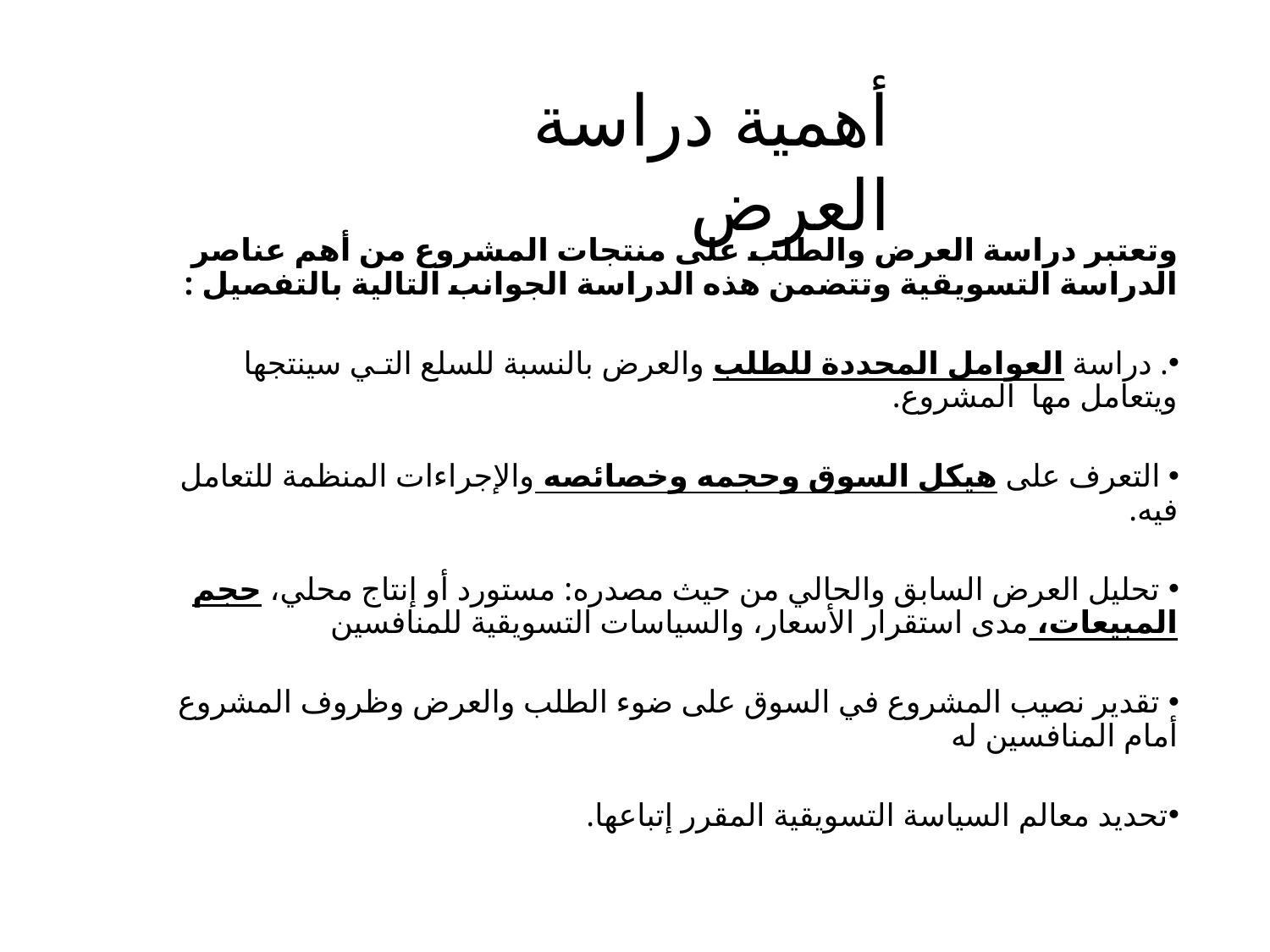

أهمية دراسة العرض
وتعتبر دراسة العرض والطلب على منتجات المشروع من أهم عناصر الدراسة التسويقية وتتضمن هذه الدراسة الجوانب التالية بالتفصيل :

. دراسة العوامل المحددة للطلب والعرض بالنسبة للسلع التـي سينتجها ويتعامل مها  المشروع.

 التعرف على هيكل السوق وحجمه وخصائصه والإجراءات المنظمة للتعامل فيه.

 تحليل العرض السابق والحالي من حيث مصدره: مستورد أو إنتاج محلي، حجم المبيعات، مدى استقرار الأسعار، والسياسات التسويقية للمنافسين

 تقدير نصيب المشروع في السوق على ضوء الطلب والعرض وظروف المشروع أمام المنافسين له

تحديد معالم السياسة التسويقية المقرر إتباعها.